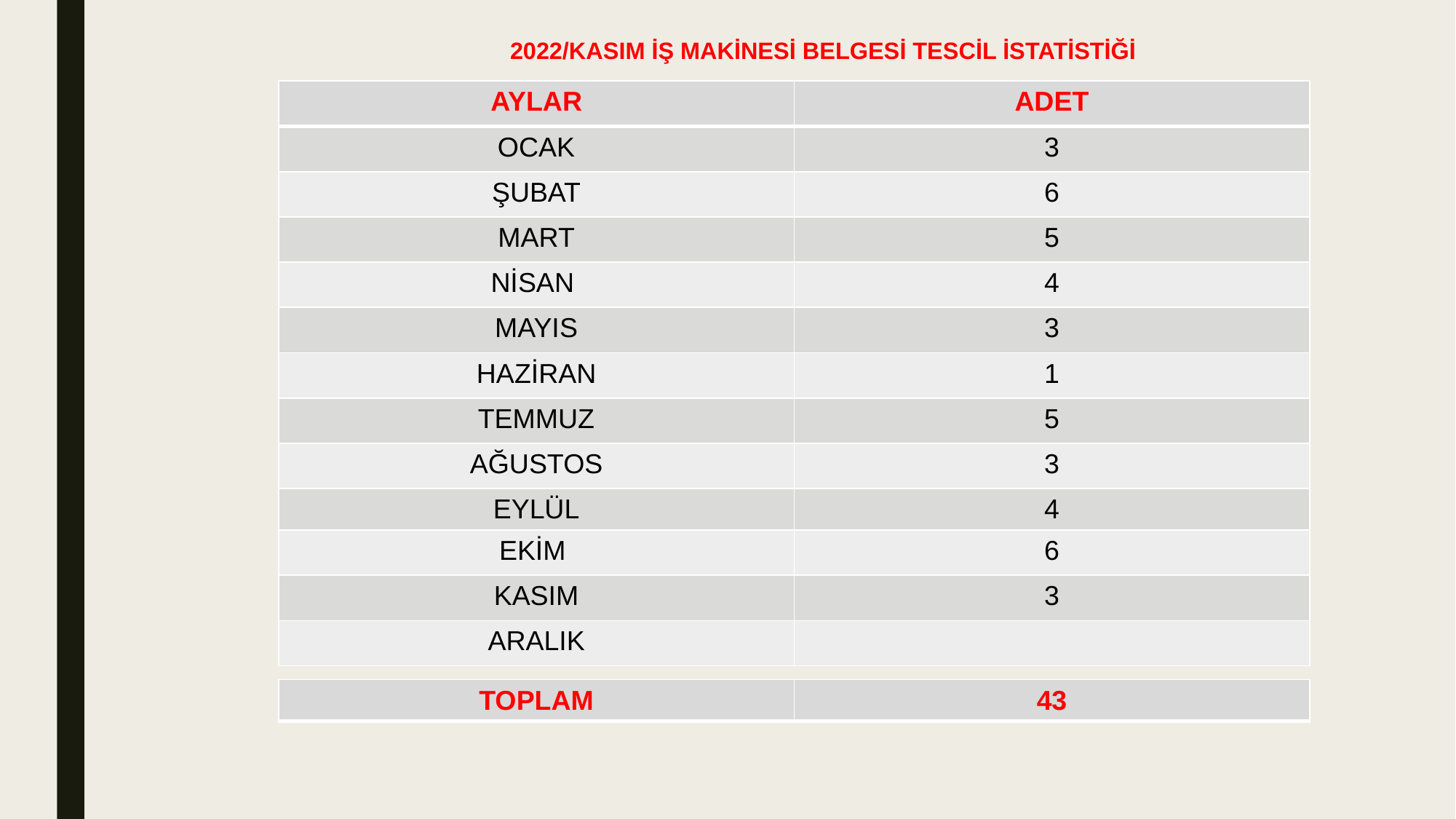

# 2022/KASIM İŞ MAKİNESİ BELGESİ TESCİL İSTATİSTİĞİ
| AYLAR | ADET |
| --- | --- |
| OCAK | 3 |
| ŞUBAT | 6 |
| MART | 5 |
| NİSAN | 4 |
| MAYIS | 3 |
| HAZİRAN | 1 |
| TEMMUZ | 5 |
| AĞUSTOS | 3 |
| EYLÜL | 4 |
| EKİM | 6 |
| KASIM | 3 |
| ARALIK |  |
| TOPLAM | 43 |
| --- | --- |